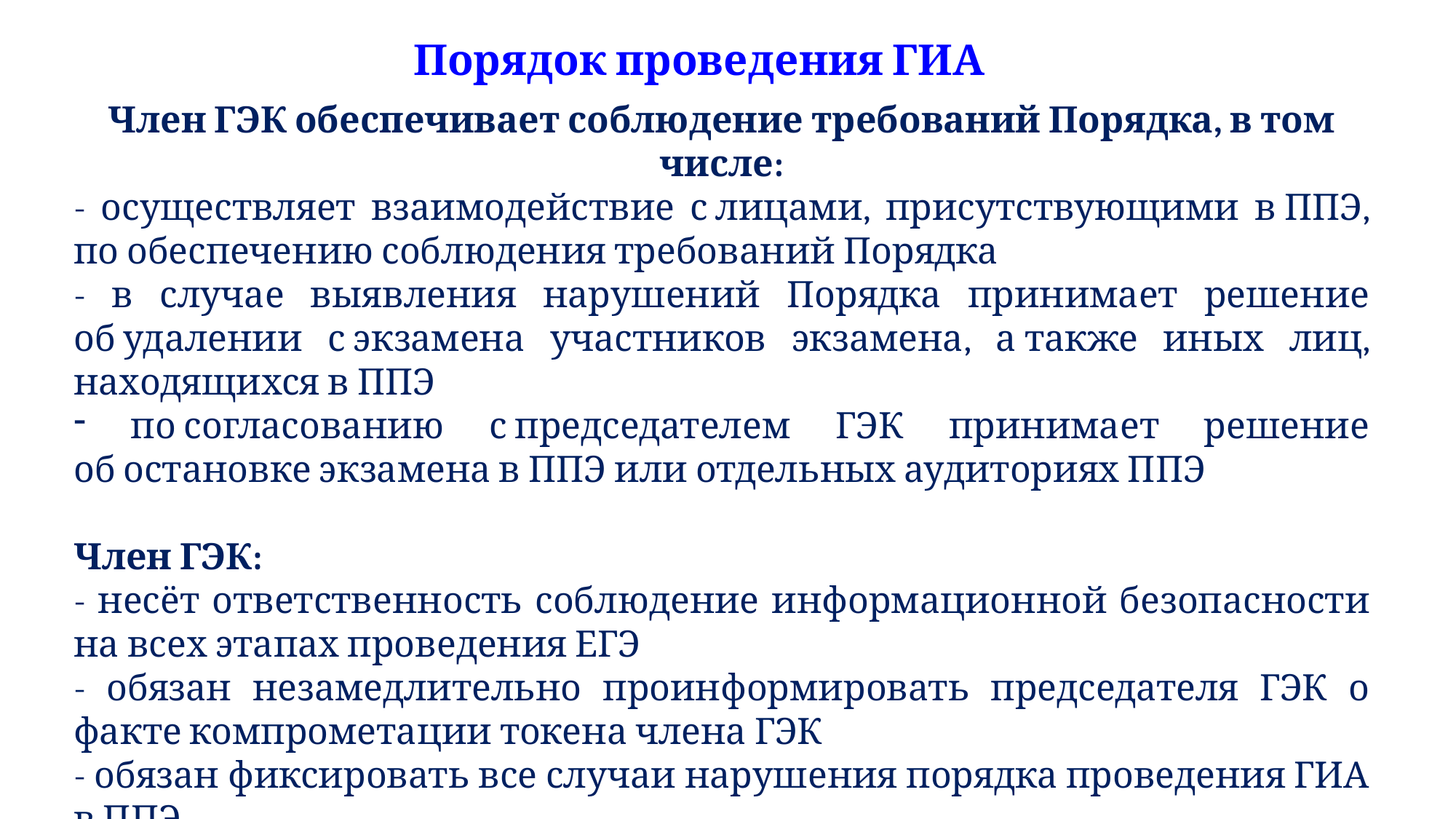

Чл ГЭК имеет право:
Порядок проведения ГИА
Член ГЭК обеспечивает соблюдение требований Порядка, в том числе:
- осуществляет взаимодействие с лицами, присутствующими в ППЭ, по обеспечению соблюдения требований Порядка
- в случае выявления нарушений Порядка принимает решение об удалении с экзамена участников экзамена, а также иных лиц, находящихся в ППЭ
 по согласованию с председателем ГЭК принимает решение об остановке экзамена в ППЭ или отдельных аудиториях ППЭ

Член ГЭК:
- несёт ответственность соблюдение информационной безопасности на всех этапах проведения ЕГЭ
- обязан незамедлительно проинформировать председателя ГЭК о факте компрометации токена члена ГЭК
- обязан фиксировать все случаи нарушения порядка проведения ГИА в ППЭ